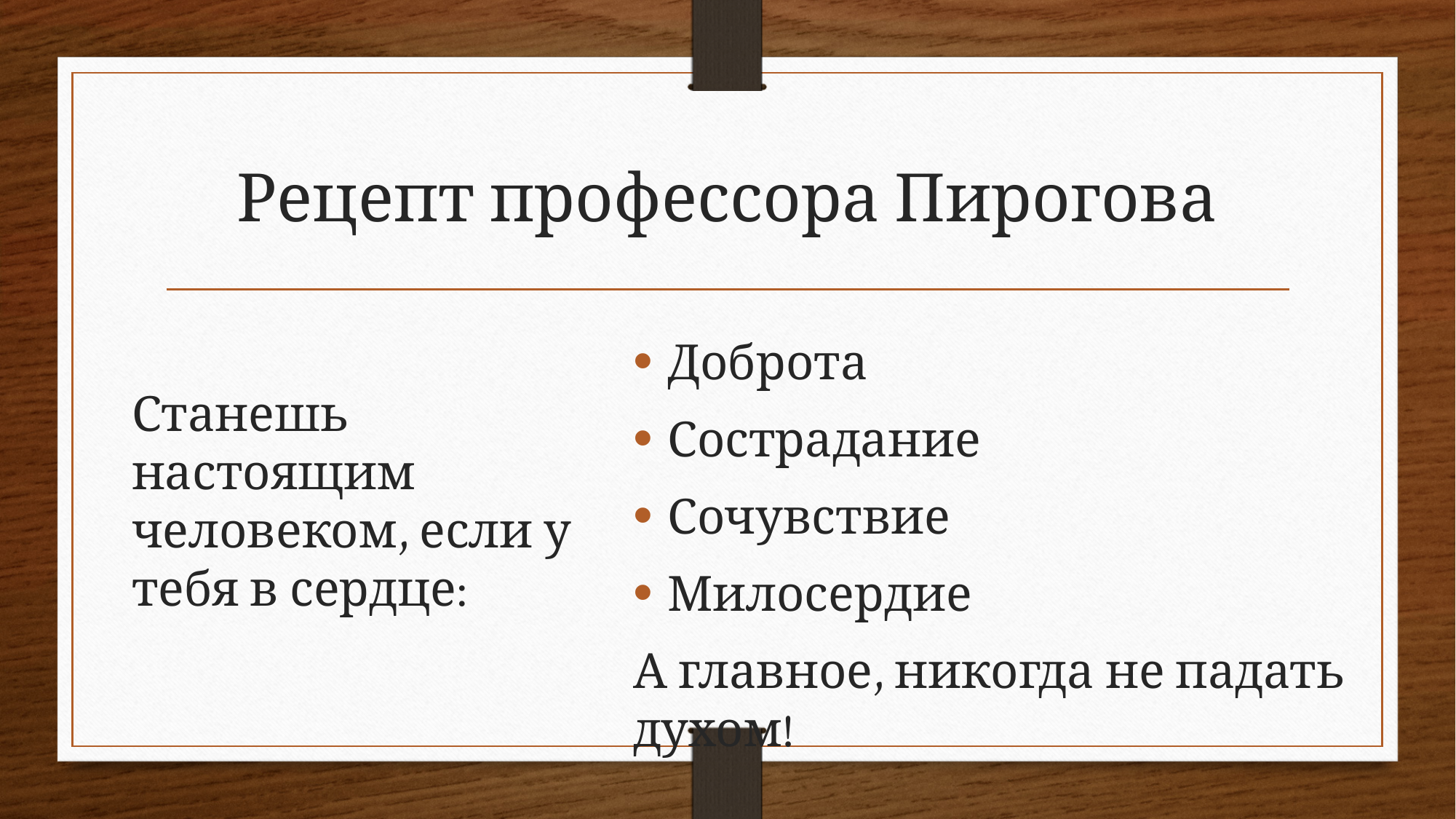

# Рецепт профессора Пирогова
Доброта
Сострадание
Сочувствие
Милосердие
А главное, никогда не падать духом!

Станешь настоящим человеком, если у тебя в сердце: